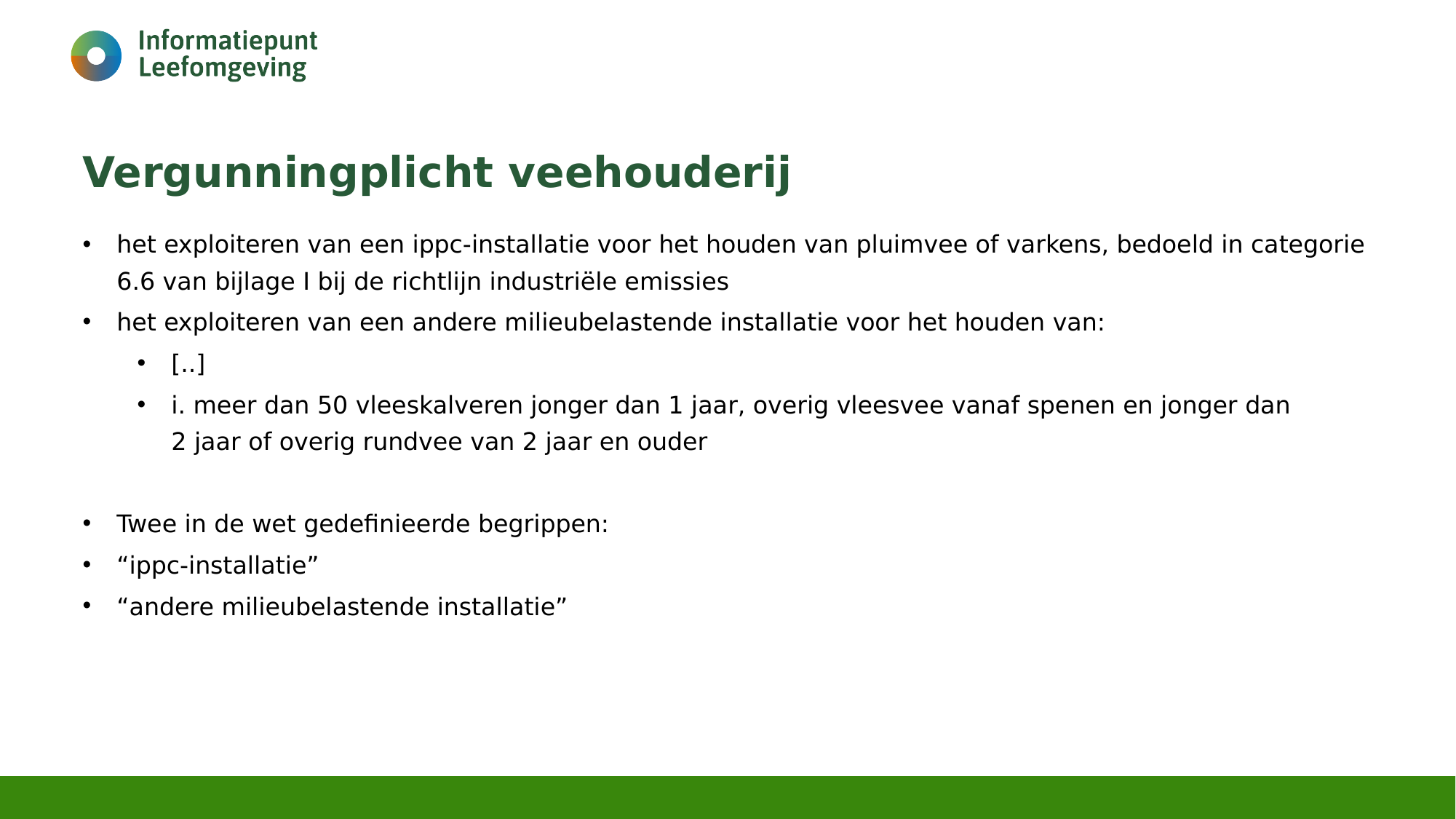

# Vergunningplicht veehouderij
het exploiteren van een ippc-installatie voor het houden van pluimvee of varkens, bedoeld in categorie 6.6 van bijlage I bij de richtlijn industriële emissies
het exploiteren van een andere milieubelastende installatie voor het houden van:
[..]
i. meer dan 50 vleeskalveren jonger dan 1 jaar, overig vleesvee vanaf spenen en jonger dan 2 jaar of overig rundvee van 2 jaar en ouder

Twee in de wet gedefinieerde begrippen:
“ippc-installatie”
“andere milieubelastende installatie”